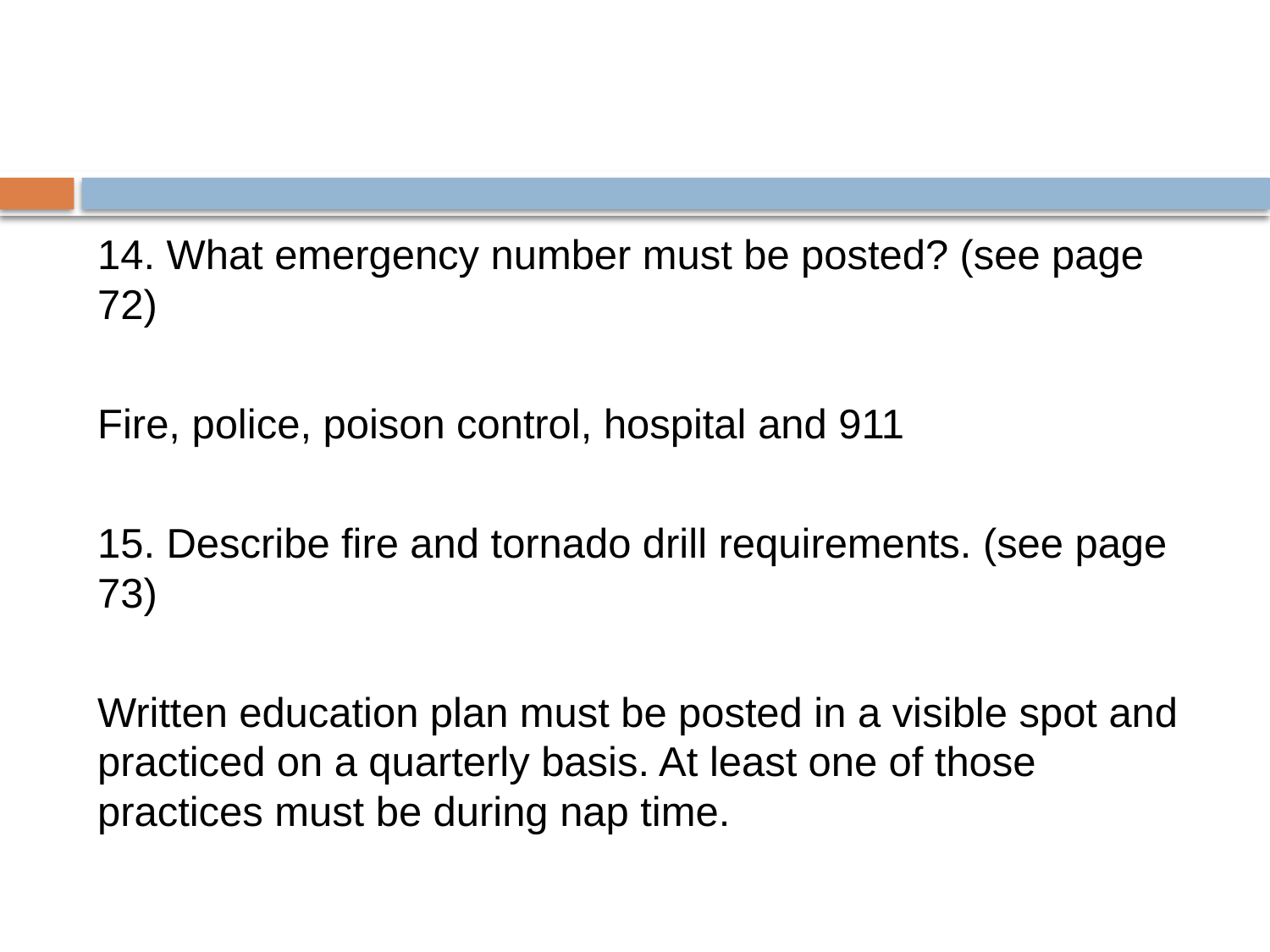

#
14. What emergency number must be posted? (see page 72)

Fire, police, poison control, hospital and 911

15. Describe fire and tornado drill requirements. (see page 73)

Written education plan must be posted in a visible spot and practiced on a quarterly basis. At least one of those practices must be during nap time.